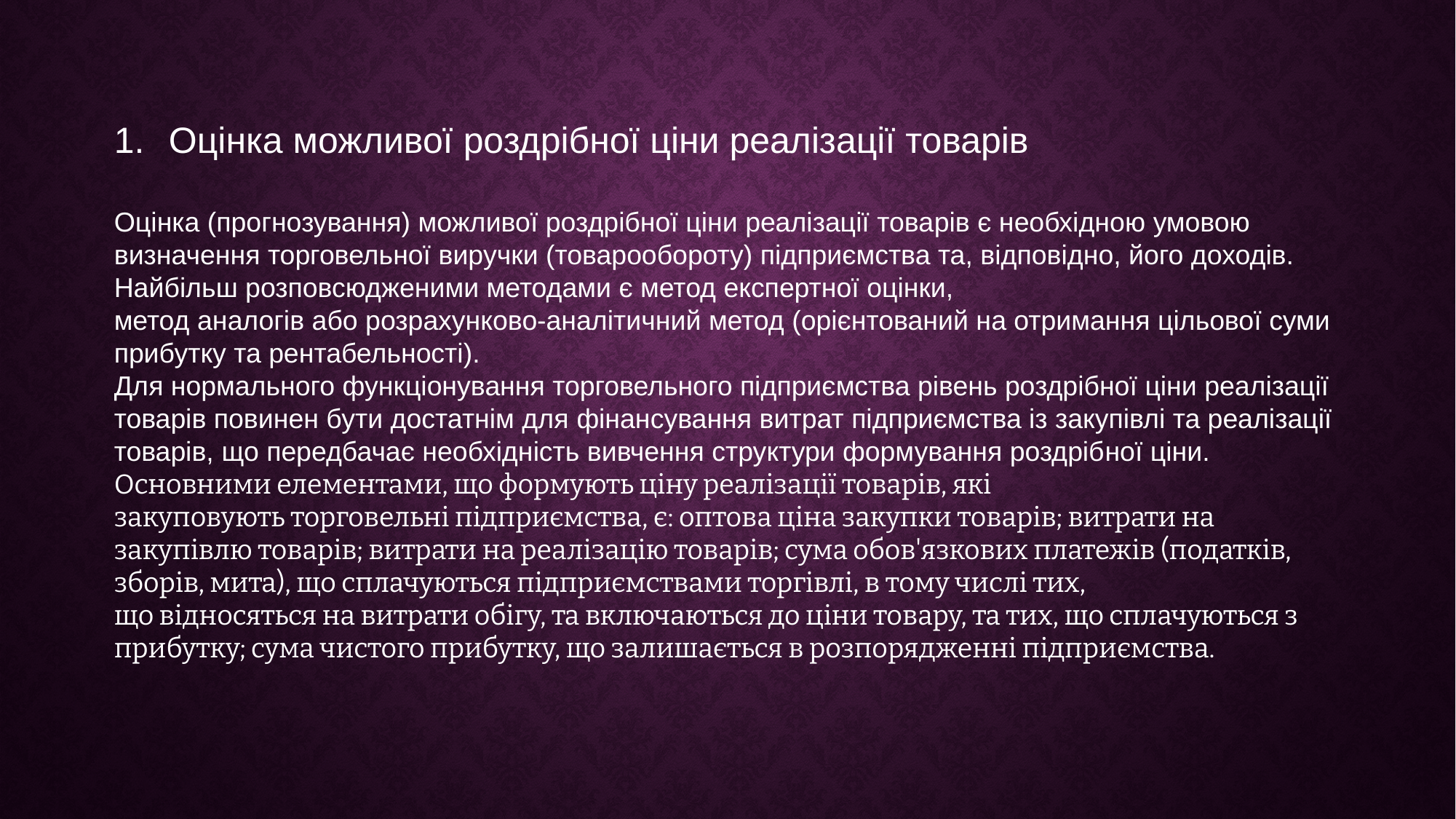

Оцінка можливої роздрібної ціни реалізації товарів

Оцінка (прогнозування) можливої роздрібної ціни реалізації товарів є необхідною умовою визначення торговельної виручки (товарообороту) підприємства та, відповідно, його доходів. Найбільш розповсюдженими методами є метод експертної оцінки,
метод аналогів або розрахунково-аналітичний метод (орієнтований на отримання цільової суми прибутку та рентабельності).
Для нормального функціонування торговельного підприємства рівень роздрібної ціни реалізації товарів повинен бути достатнім для фінансування витрат підприємства із закупівлі та реалізації товарів, що передбачає необхідність вивчення структури формування роздрібної ціни.
Основними елементами, що формують ціну реалізації товарів, які
закуповують торговельні підприємства, є: оптова ціна закупки товарів; витрати на закупівлю товарів; витрати на реалізацію товарів; сума обов'язкових платежів (податків, зборів, мита), що сплачуються підприємствами торгівлі, в тому числі тих,
що відносяться на витрати обігу, та включаються до ціни товару, та тих, що сплачуються з прибутку; сума чистого прибутку, що залишається в розпорядженні підприємства.